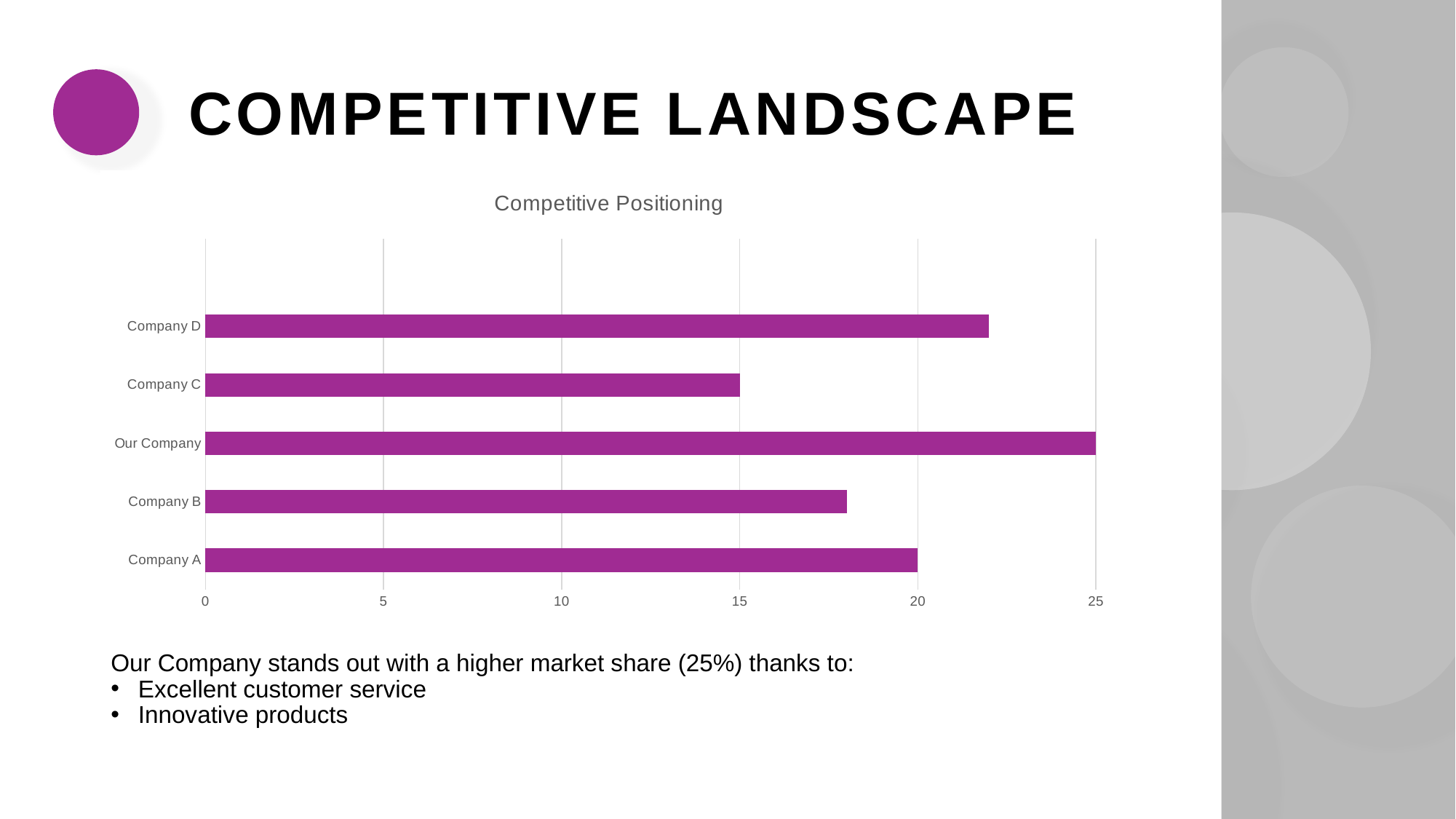

# COMPETITIVE LANDSCAPE

### Chart: Competitive Positioning

| Category | % |  |  |
|---|---|---|---|
| Company A | 20.0 | None | None |
| Company B | 18.0 | None | None |
| Our Company | 25.0 | None | None |
| Company C | 15.0 | None | None |
| Company D | 22.0 | None | None |
|  | None | None | None |
Our Company stands out with a higher market share (25%) thanks to:
Excellent customer service
Innovative products